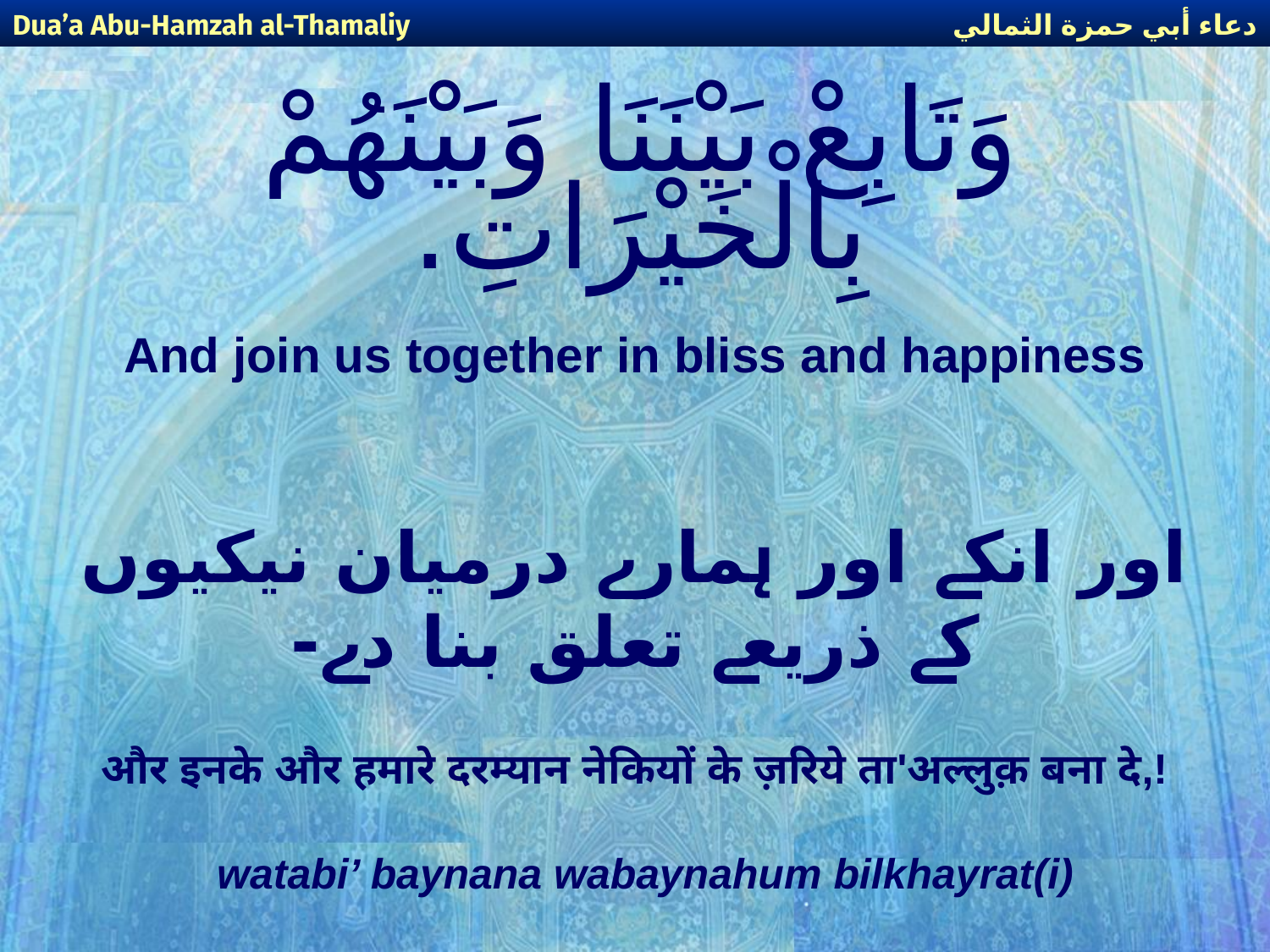

دعاء أبي حمزة الثمالي
Dua’a Abu-Hamzah al-Thamaliy
# وَتَابِعْ بَيْنَنَا وَبَيْنَهُمْ بِالْخَيْرَاتِ.
And join us together in bliss and happiness
اور انکے اور ہمارے درمیان نیکیوں کے ذریعے تعلق بنا دے-
और इनके और हमारे दरम्यान नेकियों के ज़रिये ता'अल्लुक़ बना दे,!
watabi’ baynana wabaynahum bilkhayrat(i)